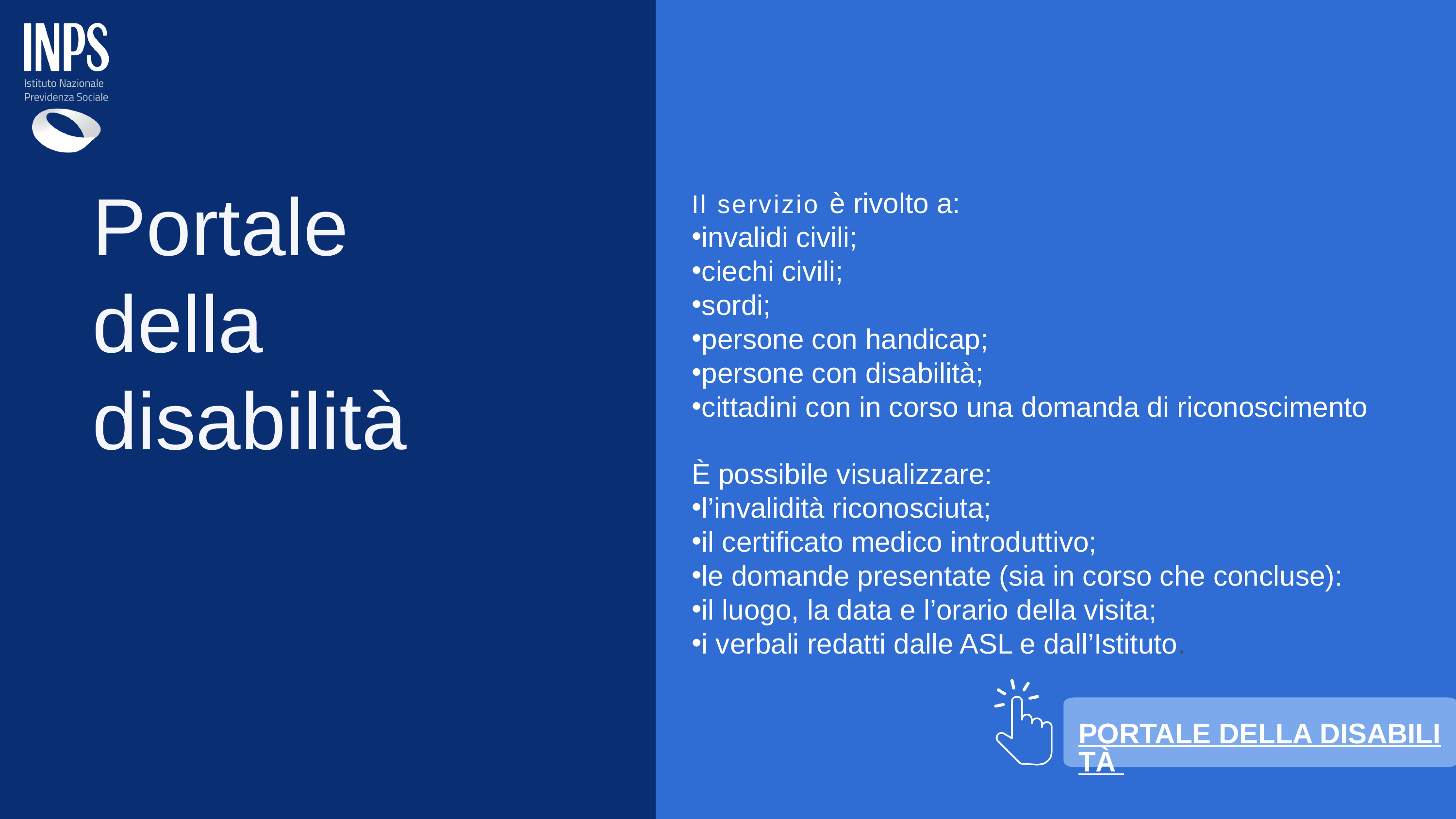

Portale
della
disabilità
Il servizio è rivolto a:
invalidi civili;
ciechi civili;
sordi;
persone con handicap;
persone con disabilità;
cittadini con in corso una domanda di riconoscimento

È possibile visualizzare:
l’invalidità riconosciuta;
il certificato medico introduttivo;
le domande presentate (sia in corso che concluse):
il luogo, la data e l’orario della visita;
i verbali redatti dalle ASL e dall’Istituto.

PORTALE DELLA DISABILITÀ